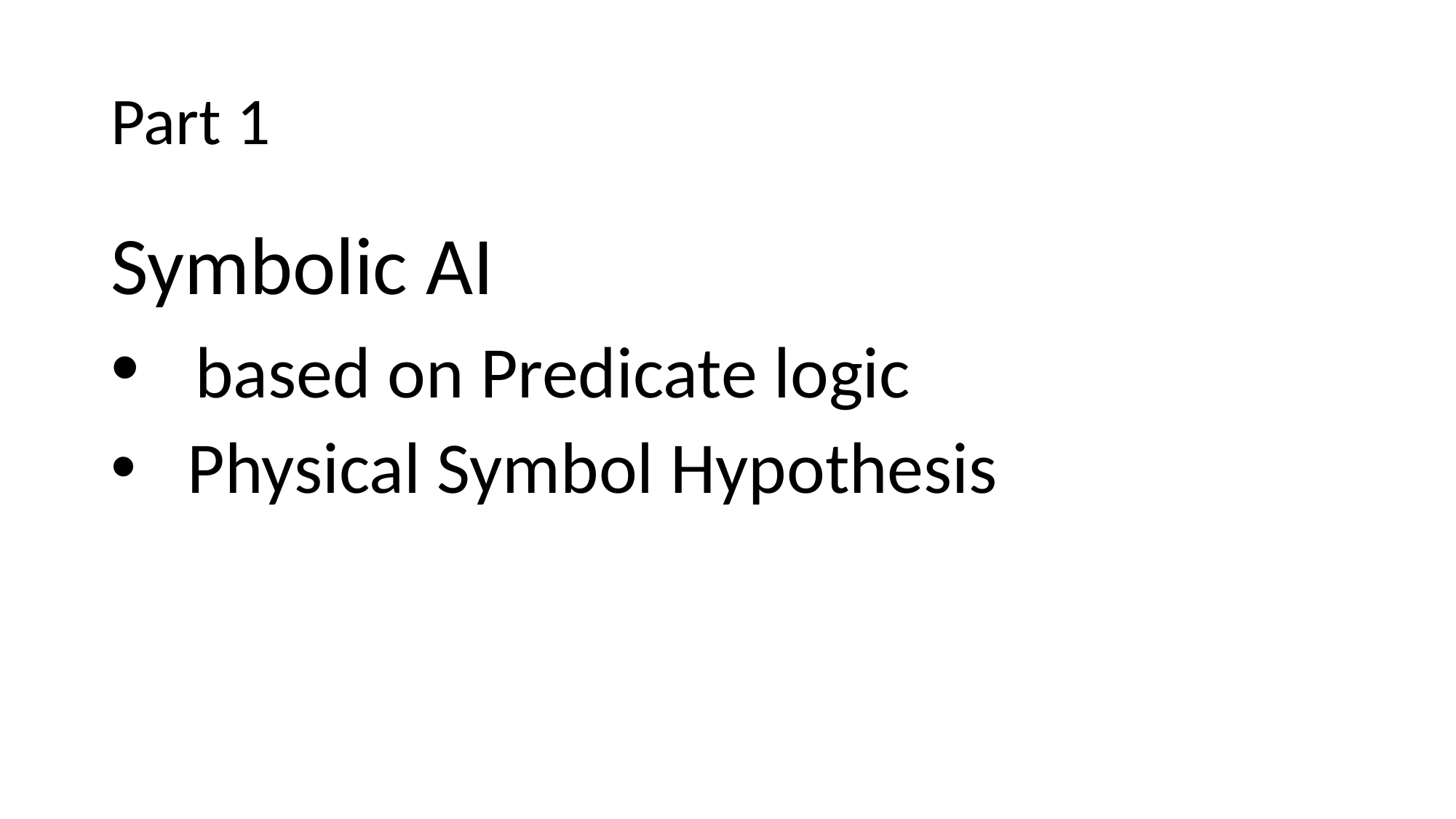

# Part 1
Symbolic AI
   based on Predicate logic
   Physical Symbol Hypothesis